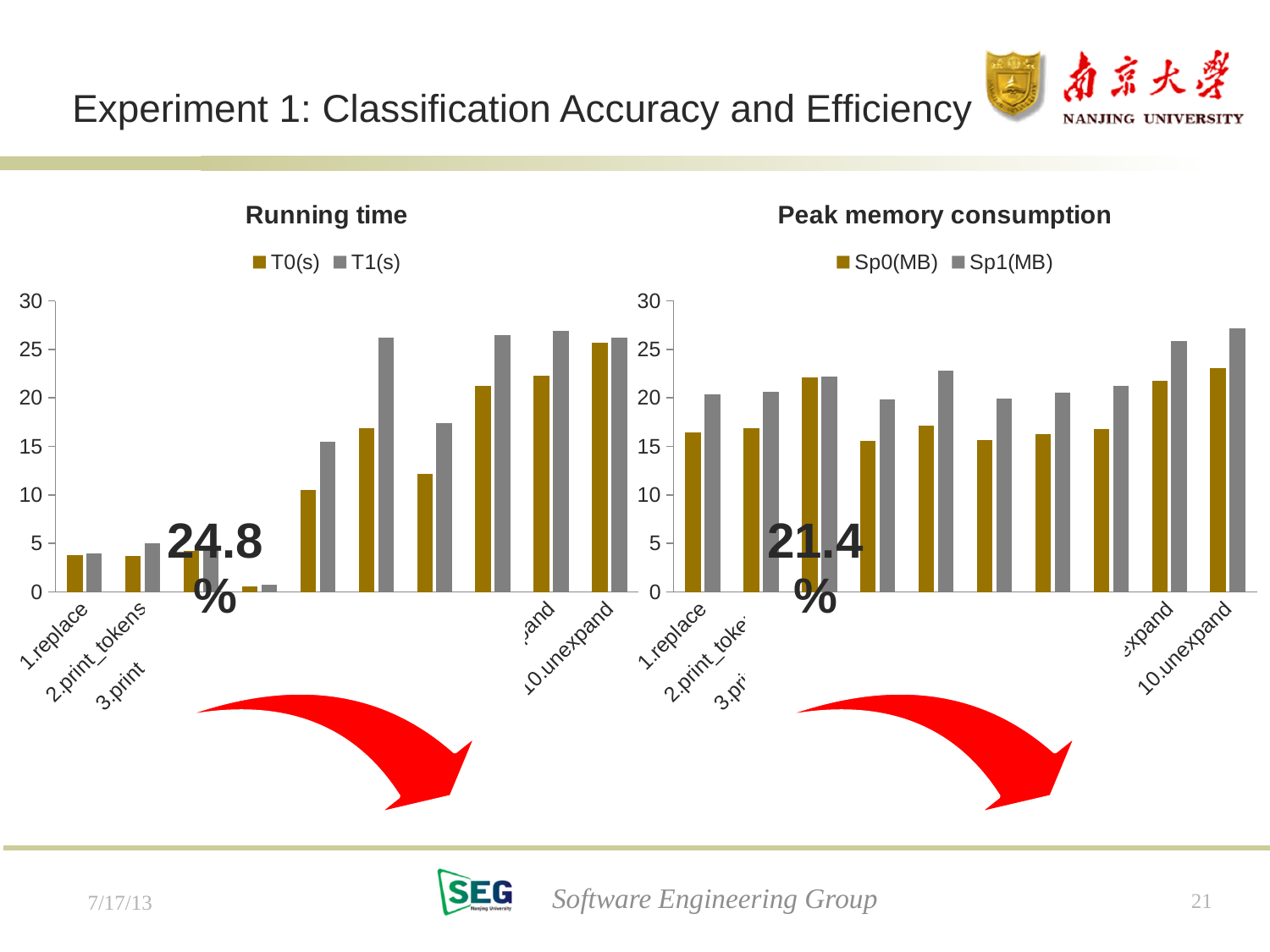

# Experiment 1: Classiﬁcation Accuracy and Efﬁciency

### Chart: Running time

| Category | T0(s) | T1(s) |
|---|---|---|
| 1.replace | 3.82 | 3.95 |
| 2.print_tokens | 3.7 | 5.0 |
| 3.print_tokens2 | 4.2 | 4.7 |
| 4.tcas | 0.6 | 0.7 |
| 5.wc | 10.5 | 15.5 |
| 6.cat | 16.9 | 26.2 |
| 7.head | 12.2 | 17.4 |
| 8.tr | 21.2 | 26.5 |
| 9.expand | 22.3 | 26.9 |
| 10.unexpand | 25.7 | 26.2 |

### Chart: Peak memory consumption

| Category | Sp0(MB) | Sp1(MB) |
|---|---|---|
| 1.replace | 16.4 | 20.4 |
| 2.print_tokens | 16.9 | 20.6 |
| 3.print_tokens2 | 22.1 | 22.2 |
| 4.tcas | 15.6 | 19.8 |
| 5.wc | 17.1 | 22.8 |
| 6.cat | 15.7 | 19.9 |
| 7.head | 16.3 | 20.5 |
| 8.tr | 16.8 | 21.2 |
| 9.expand | 21.8 | 25.9 |
| 10.unexpand | 23.1 | 27.2 |

Software Engineering Group
21
7/17/13